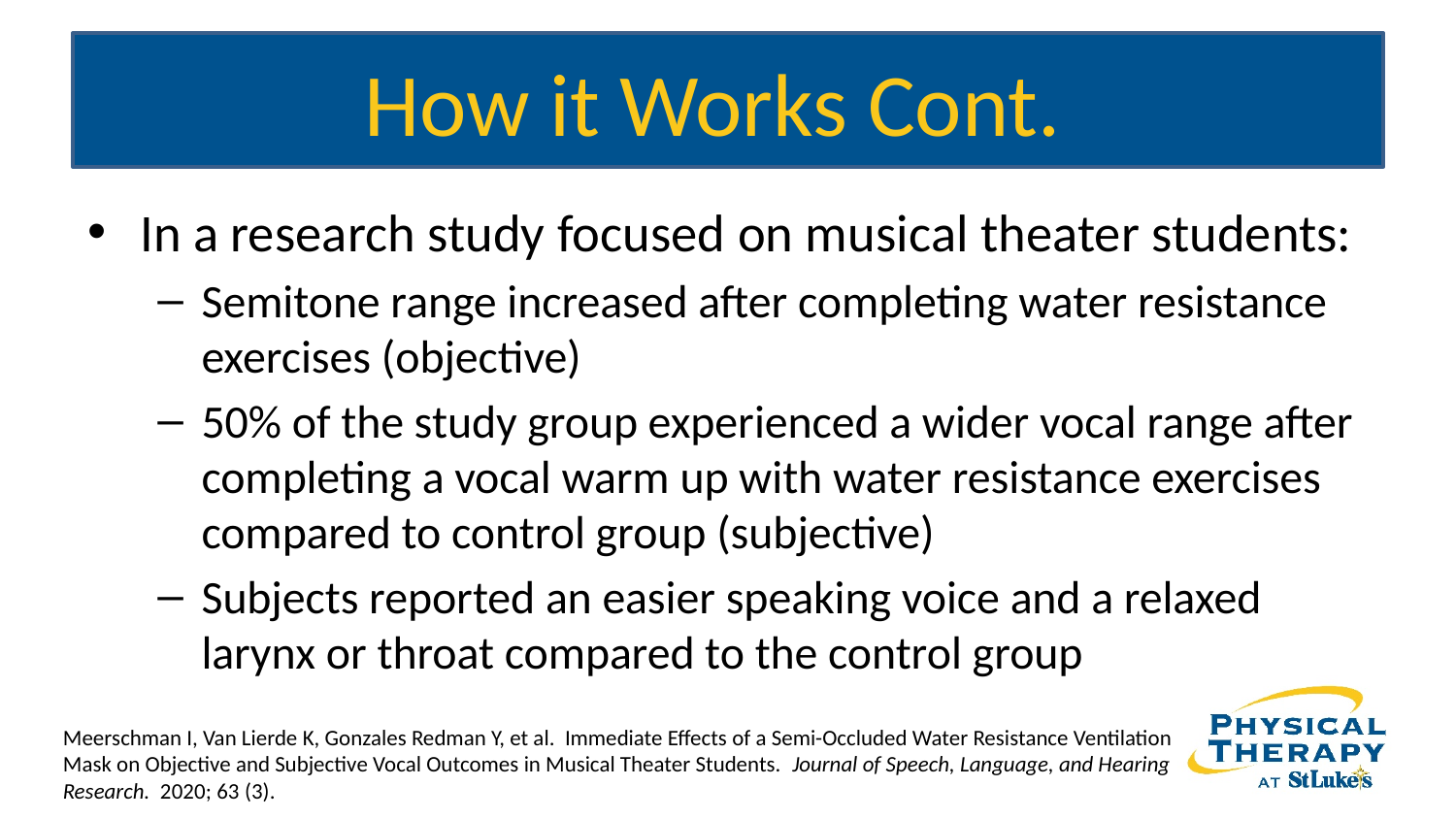

# How it Works Cont.
In a research study focused on musical theater students:
Semitone range increased after completing water resistance exercises (objective)
50% of the study group experienced a wider vocal range after completing a vocal warm up with water resistance exercises compared to control group (subjective)
Subjects reported an easier speaking voice and a relaxed larynx or throat compared to the control group
Meerschman I, Van Lierde K, Gonzales Redman Y, et al.  Immediate Effects of a Semi-Occluded Water Resistance Ventilation Mask on Objective and Subjective Vocal Outcomes in Musical Theater Students.  Journal of Speech, Language, and Hearing Research.  2020; 63 (3).